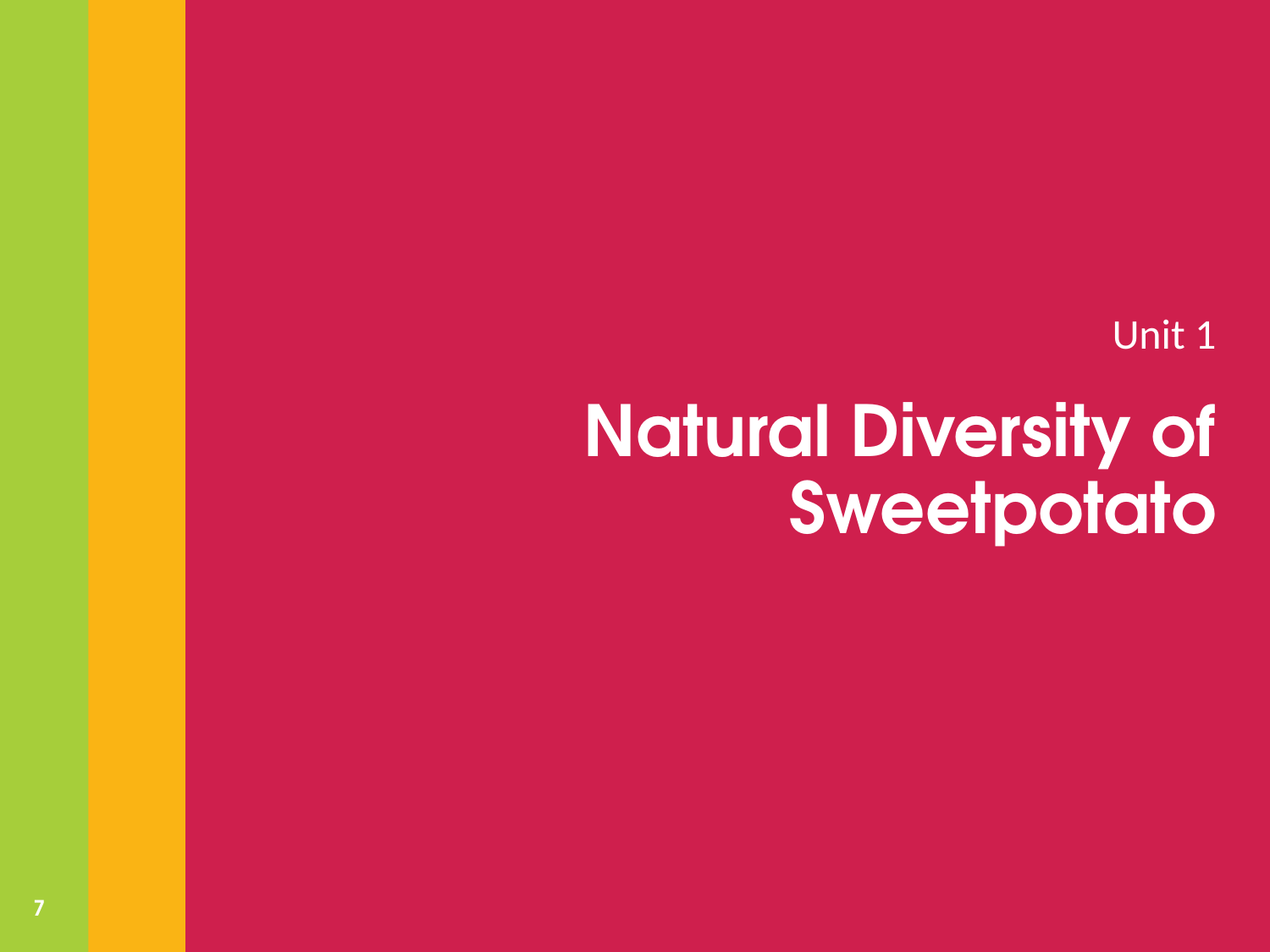

Unit 1
# Natural Diversity of Sweetpotato
7